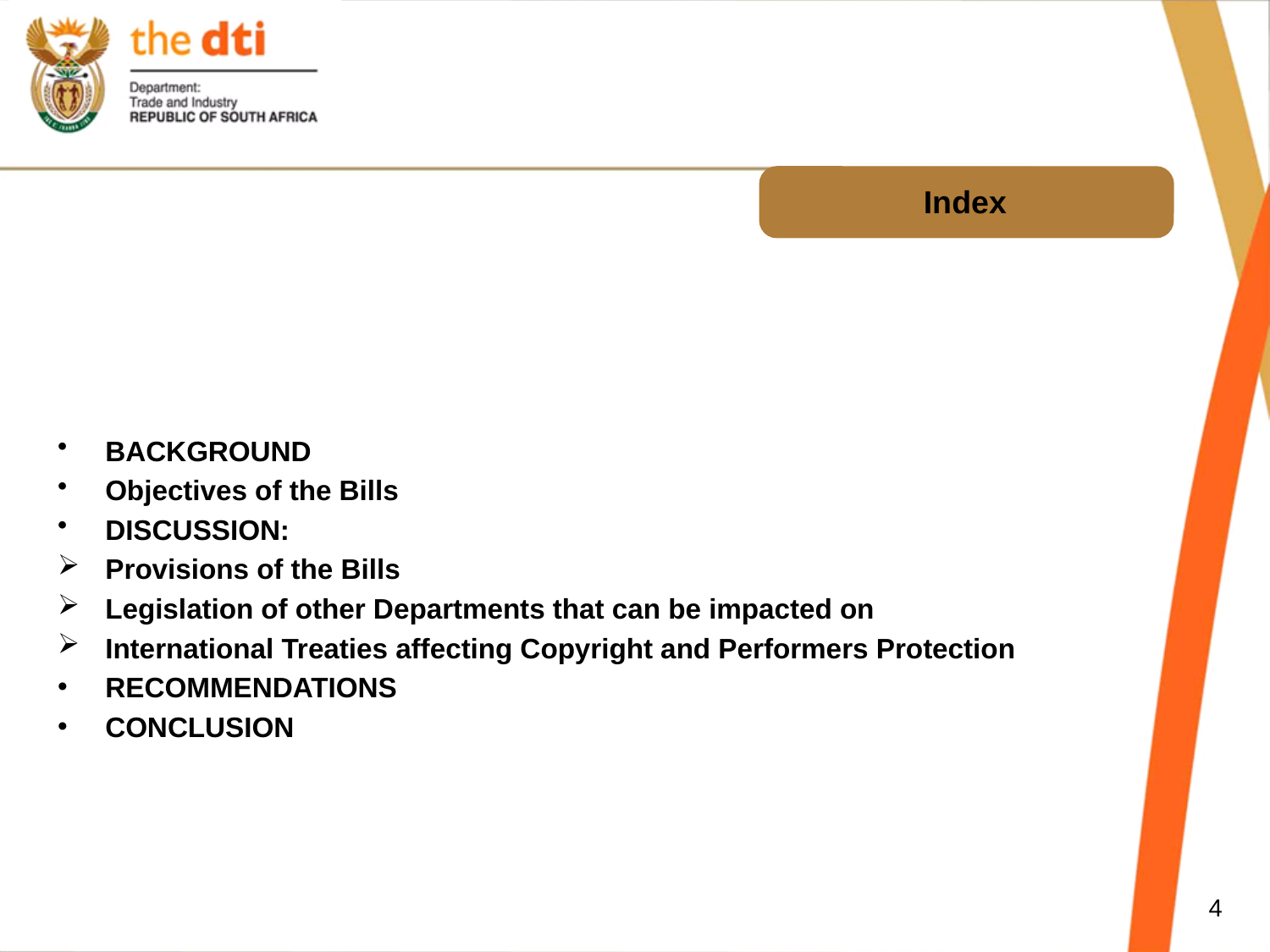

# Index

BACKGROUND
Objectives of the Bills
DISCUSSION:
Provisions of the Bills
Legislation of other Departments that can be impacted on
International Treaties affecting Copyright and Performers Protection
RECOMMENDATIONS
CONCLUSION

4